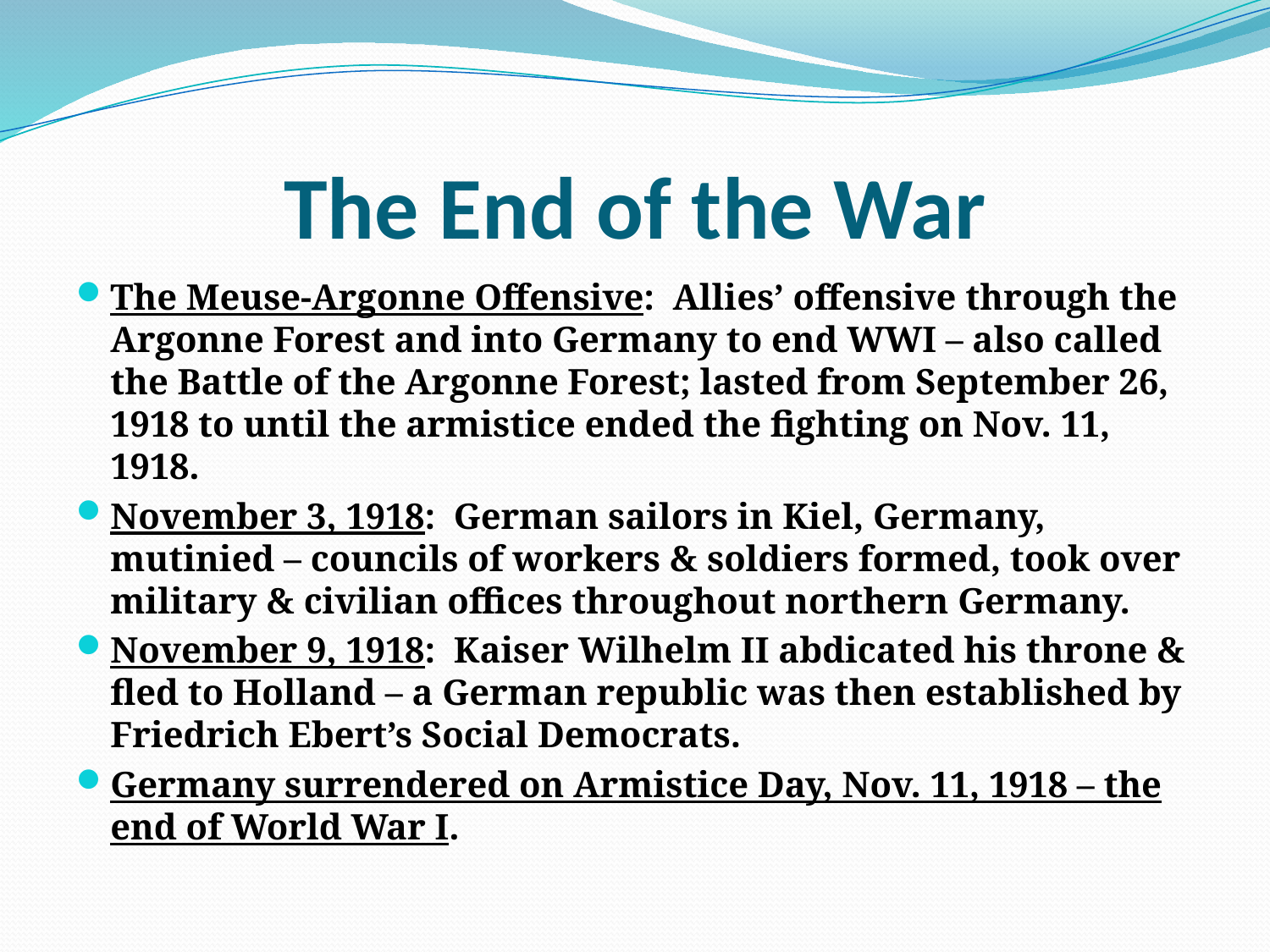

# The End of the War
The Meuse-Argonne Offensive:  Allies’ offensive through the Argonne Forest and into Germany to end WWI – also called the Battle of the Argonne Forest; lasted from September 26, 1918 to until the armistice ended the fighting on Nov. 11, 1918.
November 3, 1918:  German sailors in Kiel, Germany, mutinied – councils of workers & soldiers formed, took over military & civilian offices throughout northern Germany.
November 9, 1918:  Kaiser Wilhelm II abdicated his throne & fled to Holland – a German republic was then established by Friedrich Ebert’s Social Democrats.
Germany surrendered on Armistice Day, Nov. 11, 1918 – the end of World War I.